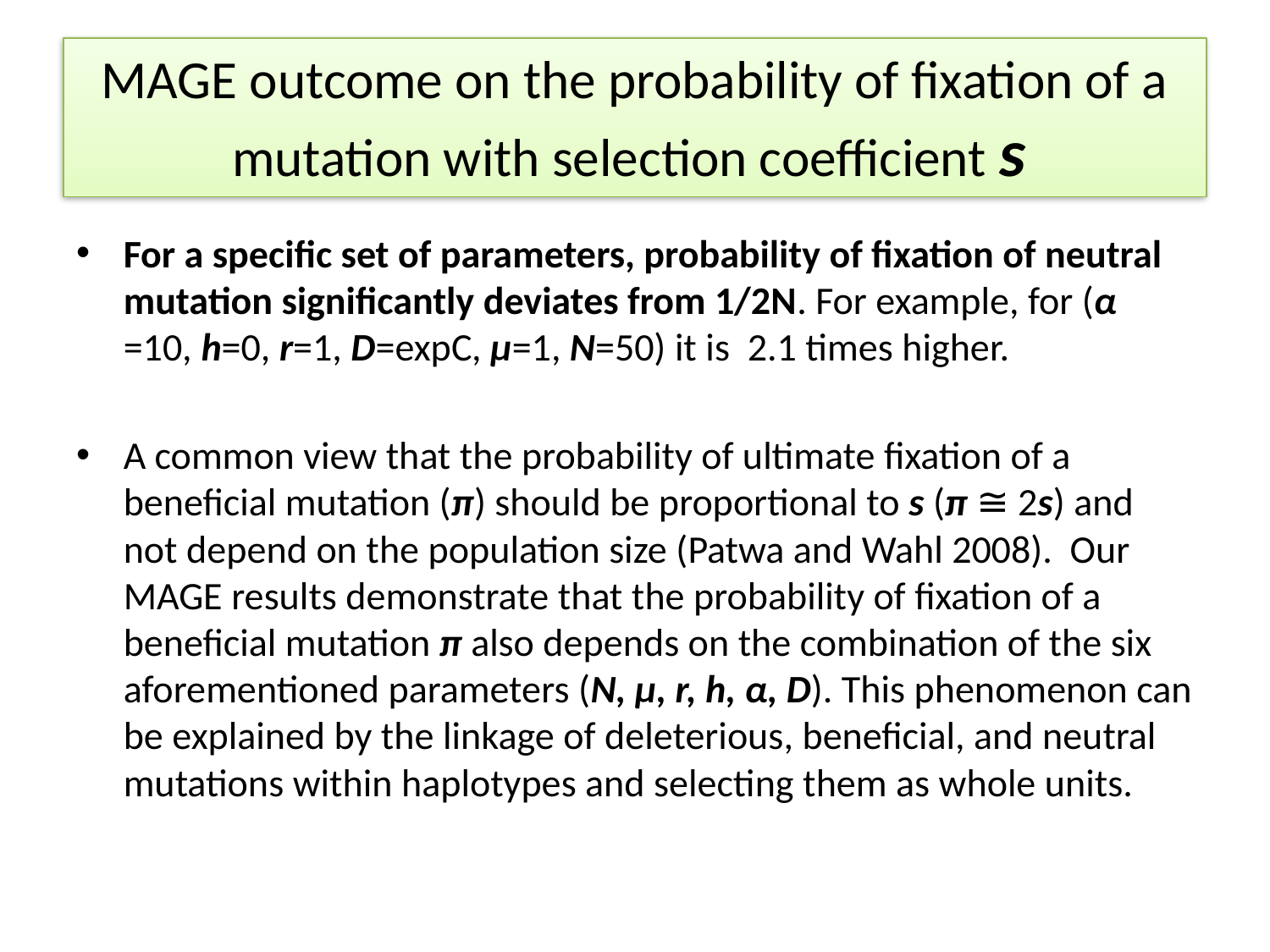

# MAGE outcome on the probability of fixation of a mutation with selection coefficient s
For a specific set of parameters, probability of fixation of neutral mutation significantly deviates from 1/2N. For example, for (α =10, h=0, r=1, D=expC, µ=1, N=50) it is  2.1 times higher.

A common view that the probability of ultimate fixation of a beneficial mutation (π) should be proportional to s (π ≅ 2s) and not depend on the population size (Patwa and Wahl 2008).  Our MAGE results demonstrate that the probability of fixation of a beneficial mutation π also depends on the combination of the six aforementioned parameters (N, μ, r, h, α, D). This phenomenon can be explained by the linkage of deleterious, beneficial, and neutral mutations within haplotypes and selecting them as whole units.